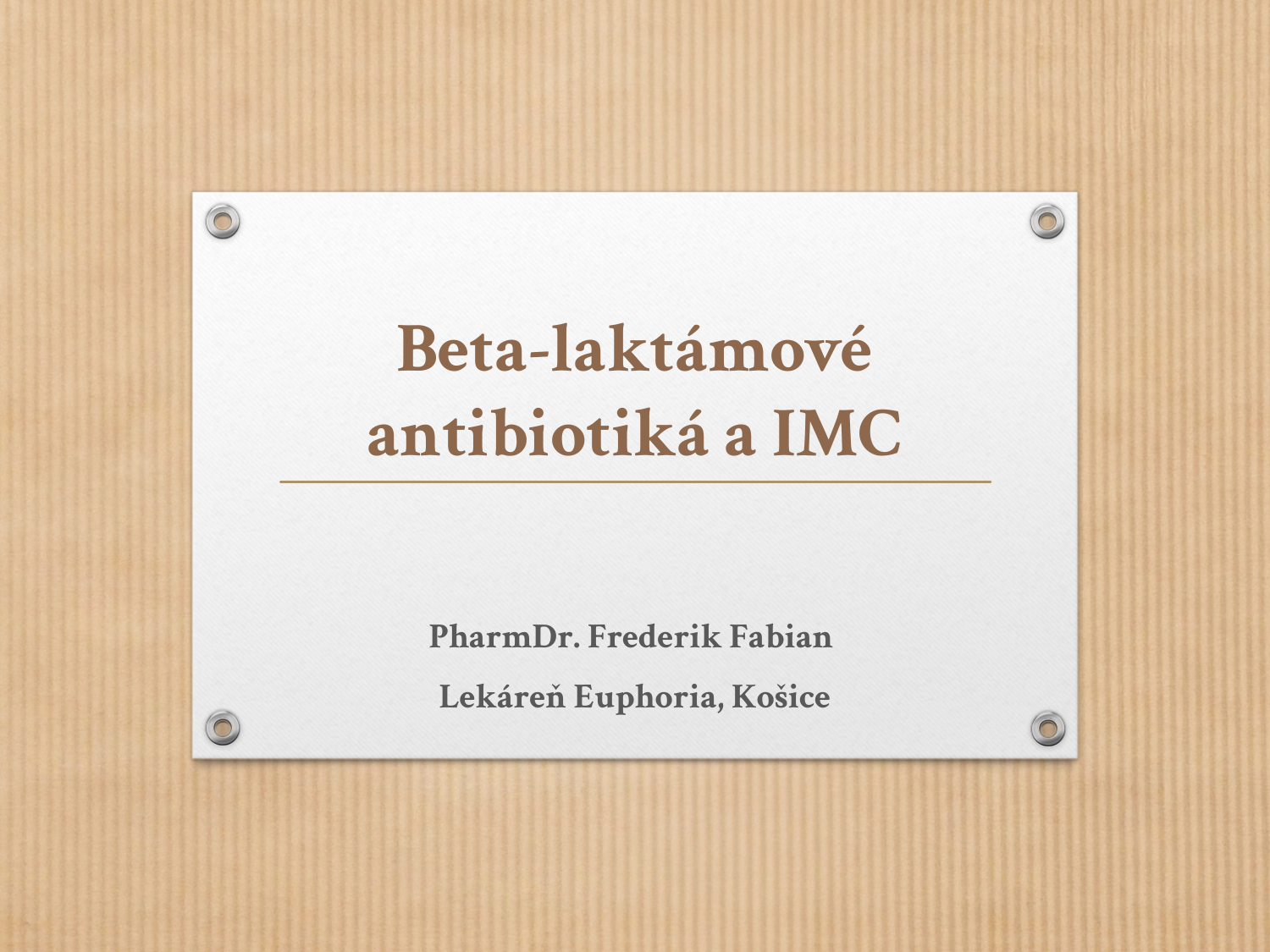

# Beta-laktámové antibiotiká a IMC
PharmDr. Frederik Fabian
Lekáreň Euphoria, Košice